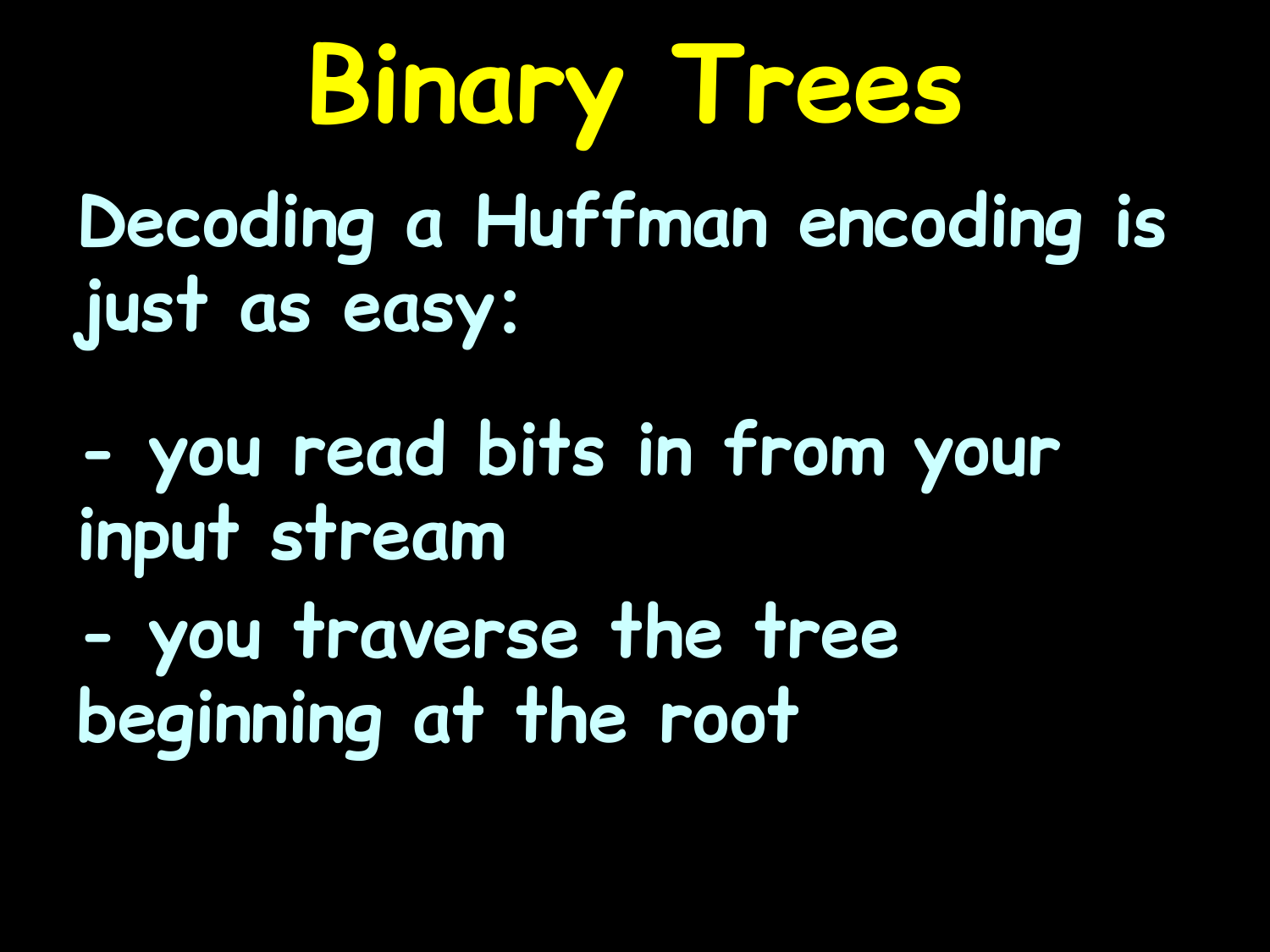

# Binary Trees
Decoding a Huffman encoding is just as easy:

- you read bits in from your input stream
- you traverse the tree beginning at the root